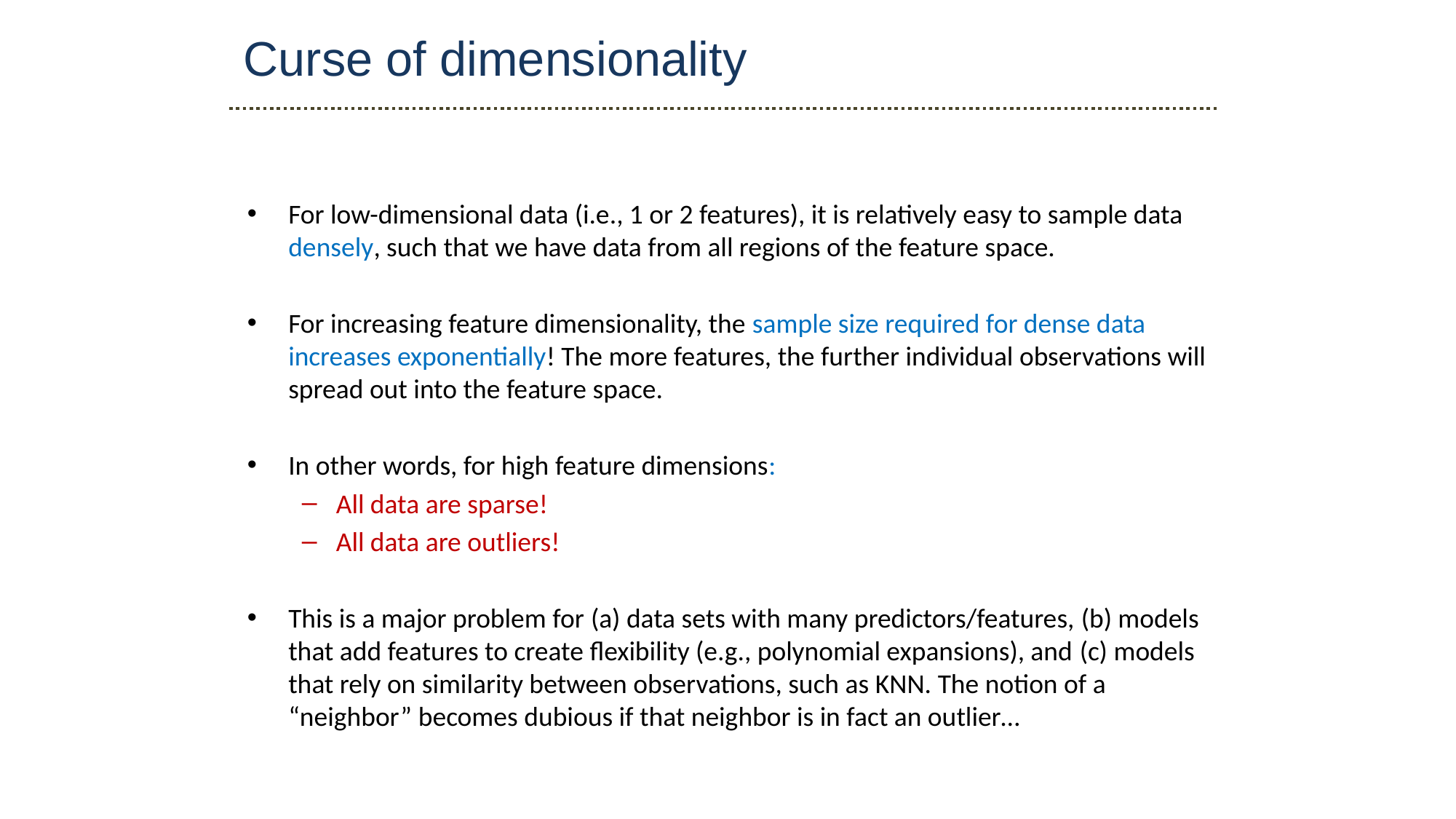

Curse of dimensionality
For low-dimensional data (i.e., 1 or 2 features), it is relatively easy to sample data densely, such that we have data from all regions of the feature space.

For increasing feature dimensionality, the sample size required for dense data increases exponentially! The more features, the further individual observations will spread out into the feature space.

In other words, for high feature dimensions:
All data are sparse!
All data are outliers!

This is a major problem for (a) data sets with many predictors/features, (b) models that add features to create flexibility (e.g., polynomial expansions), and (c) models that rely on similarity between observations, such as KNN. The notion of a “neighbor” becomes dubious if that neighbor is in fact an outlier…